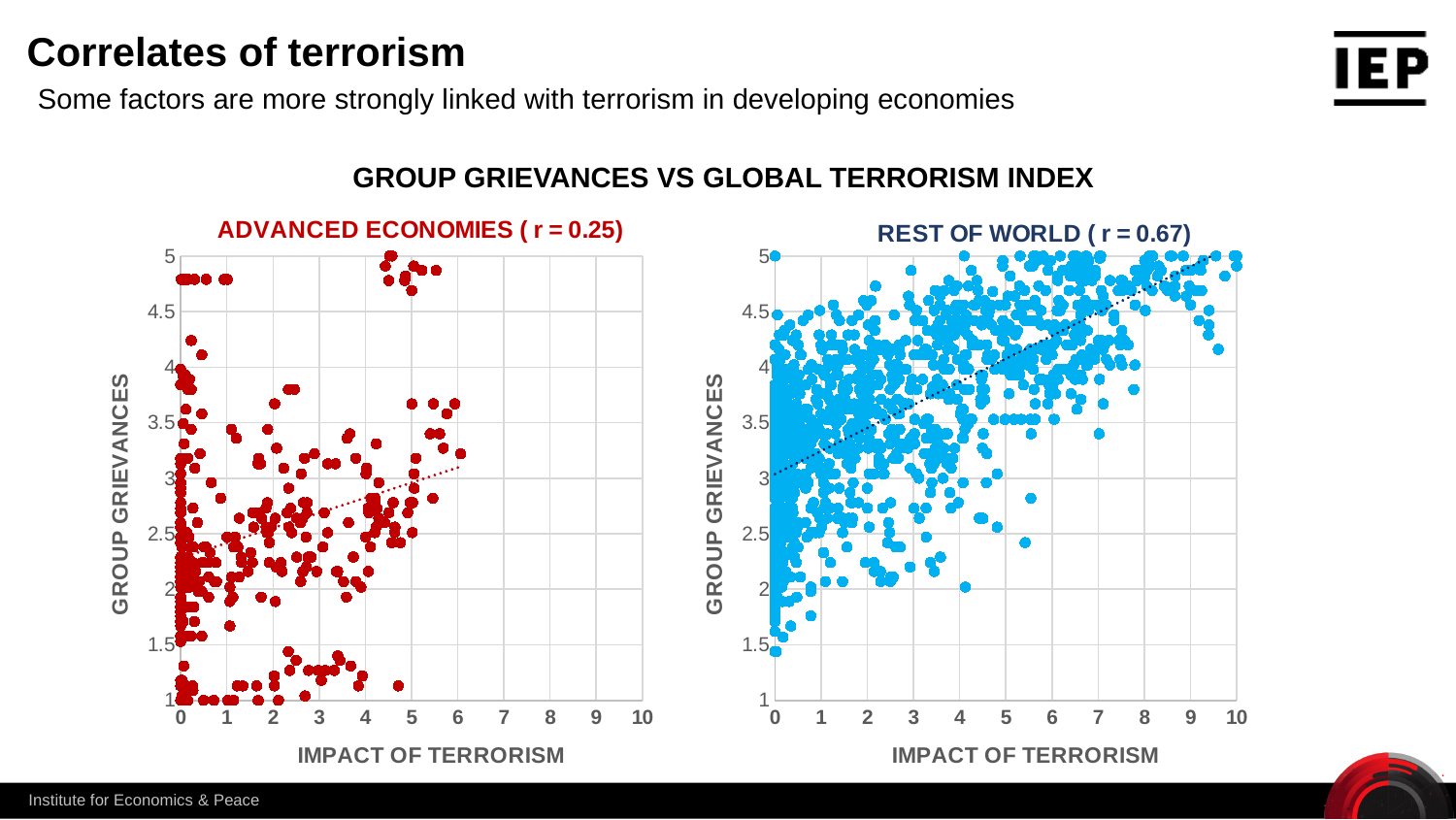

Correlates of terrorism
Some factors are more strongly linked with terrorism in developing economies
GROUP GRIEVANCES VS GLOBAL TERRORISM INDEX

### Chart: REST OF WORLD ( r = 0.67)

| Category |  |
|---|---|

### Chart: ADVANCED ECONOMIES ( r = 0.25)

| Category |  |
|---|---|